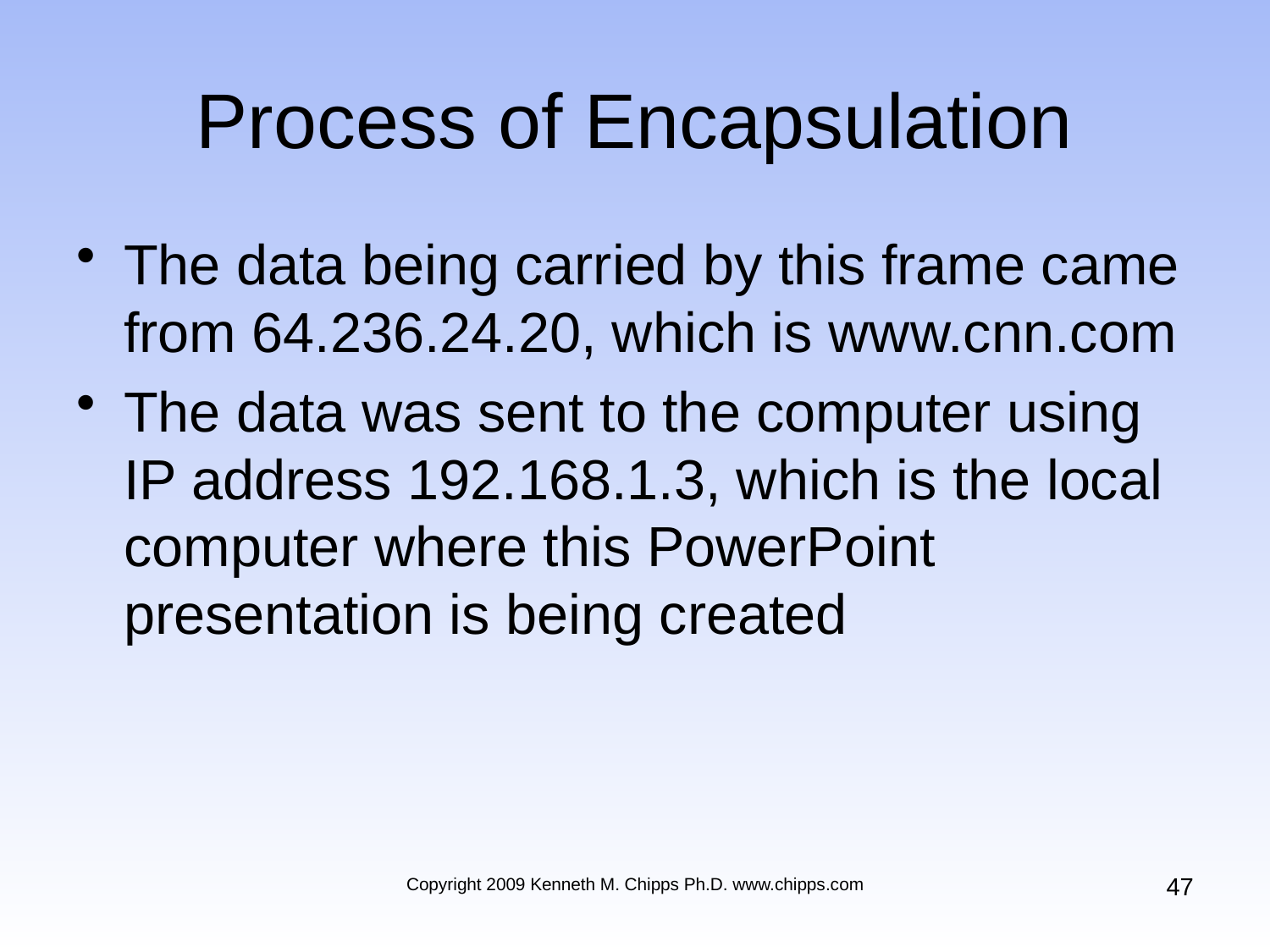

# Process of Encapsulation
The data being carried by this frame came from 64.236.24.20, which is www.cnn.com
The data was sent to the computer using IP address 192.168.1.3, which is the local computer where this PowerPoint presentation is being created
47
Copyright 2009 Kenneth M. Chipps Ph.D. www.chipps.com